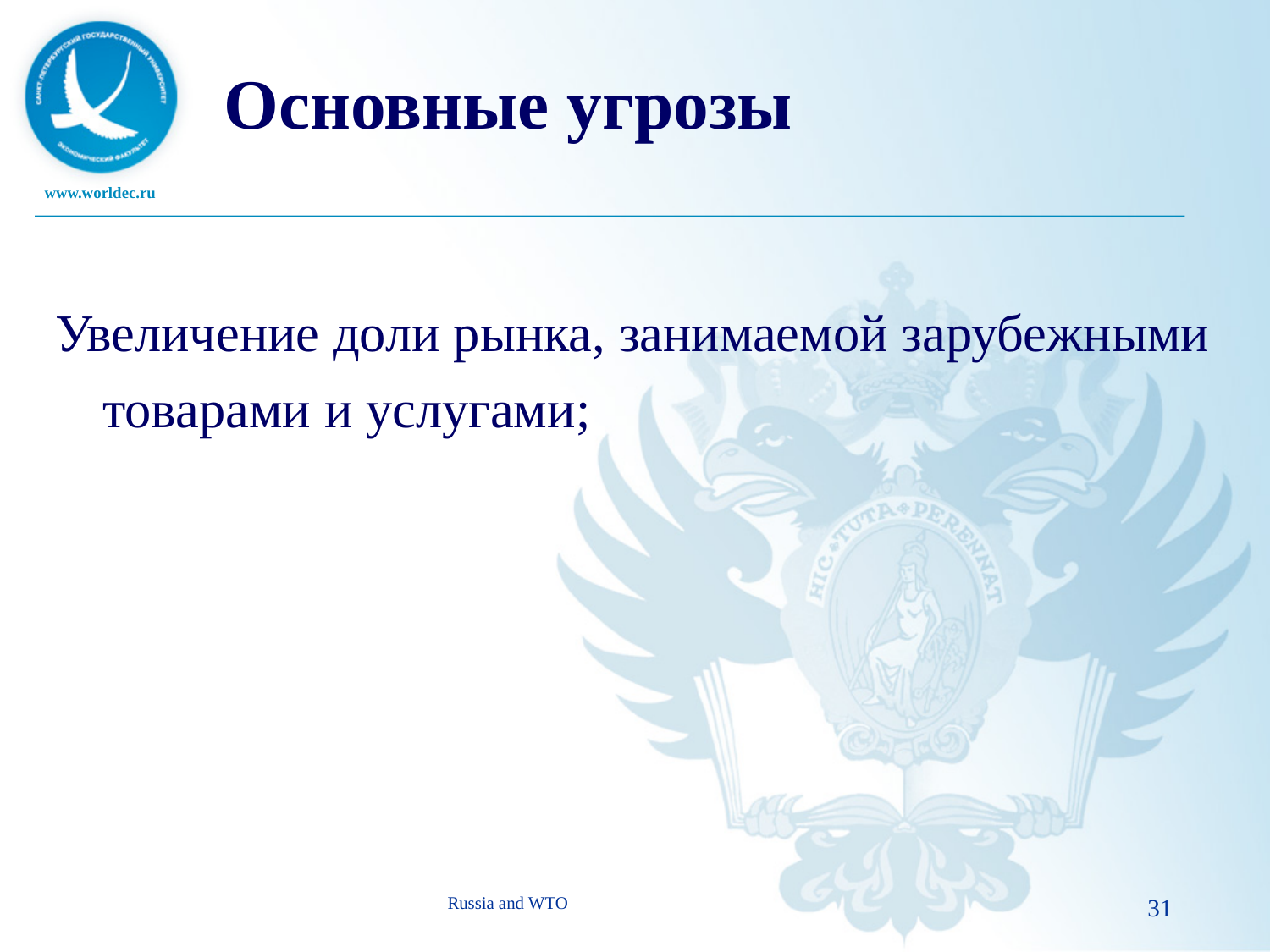

Основные угрозы
Увеличение доли рынка, занимаемой зарубежными товарами и услугами;
Russia and WTO
31